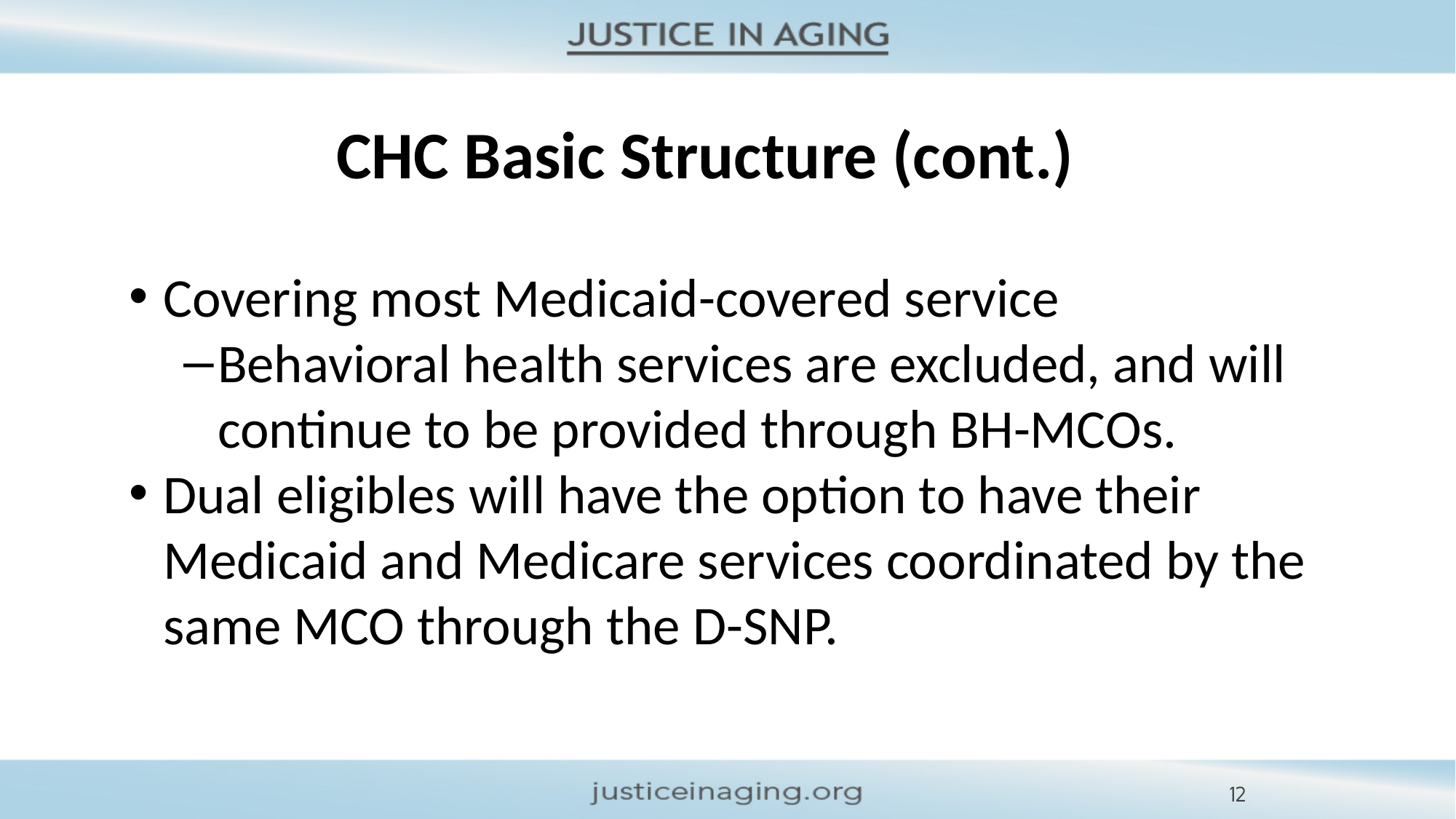

# CHC Basic Structure (cont.)
Covering most Medicaid-covered service
Behavioral health services are excluded, and will continue to be provided through BH-MCOs.
Dual eligibles will have the option to have their Medicaid and Medicare services coordinated by the same MCO through the D-SNP.
12